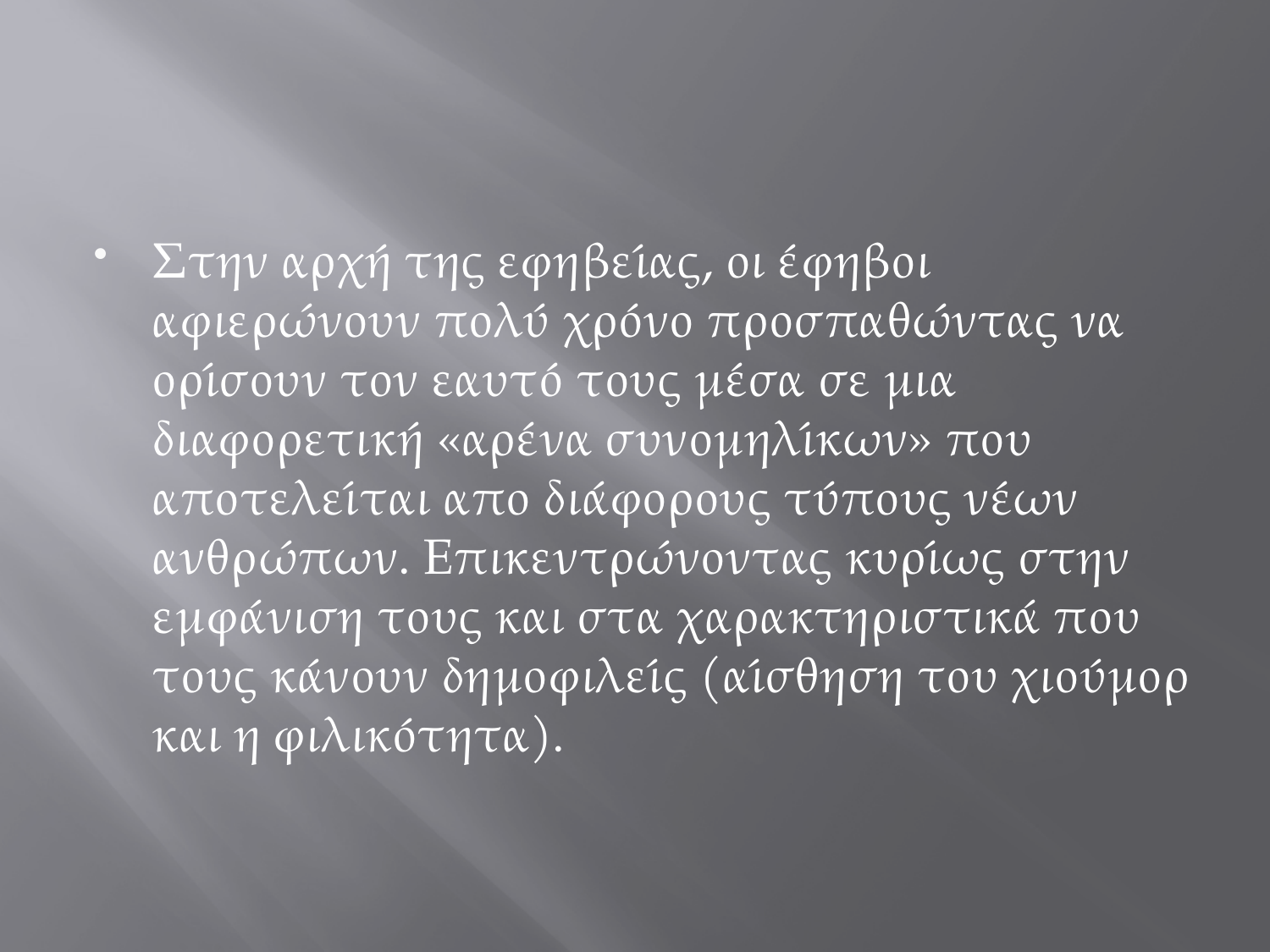

#
Στην αρχή της εφηβείας, οι έφηβοι αφιερώνουν πολύ χρόνο προσπαθώντας να ορίσουν τον εαυτό τους μέσα σε μια διαφορετική «αρένα συνομηλίκων» που αποτελείται απο διάφορους τύπους νέων ανθρώπων. Επικεντρώνοντας κυρίως στην εμφάνιση τους και στα χαρακτηριστικά που τους κάνουν δημοφιλείς (αίσθηση του χιούμορ και η φιλικότητα).